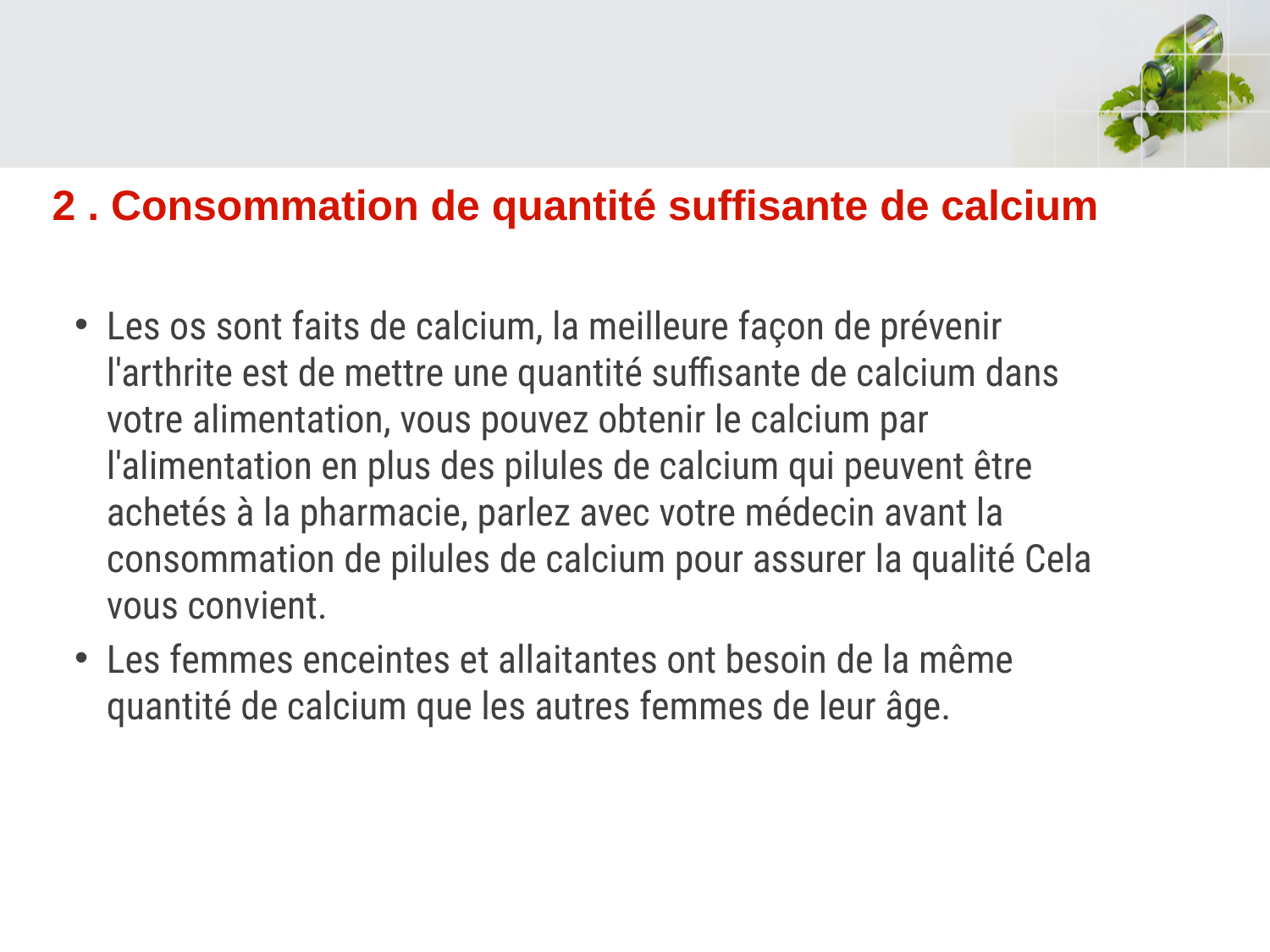

2 . Consommation de quantité suffisante de calcium
Les os sont faits de calcium, la meilleure façon de prévenir l'arthrite est de mettre une quantité suffisante de calcium dans votre alimentation, vous pouvez obtenir le calcium par l'alimentation en plus des pilules de calcium qui peuvent être achetés à la pharmacie, parlez avec votre médecin avant la consommation de pilules de calcium pour assurer la qualité Cela vous convient.
Les femmes enceintes et allaitantes ont besoin de la même quantité de calcium que les autres femmes de leur âge.